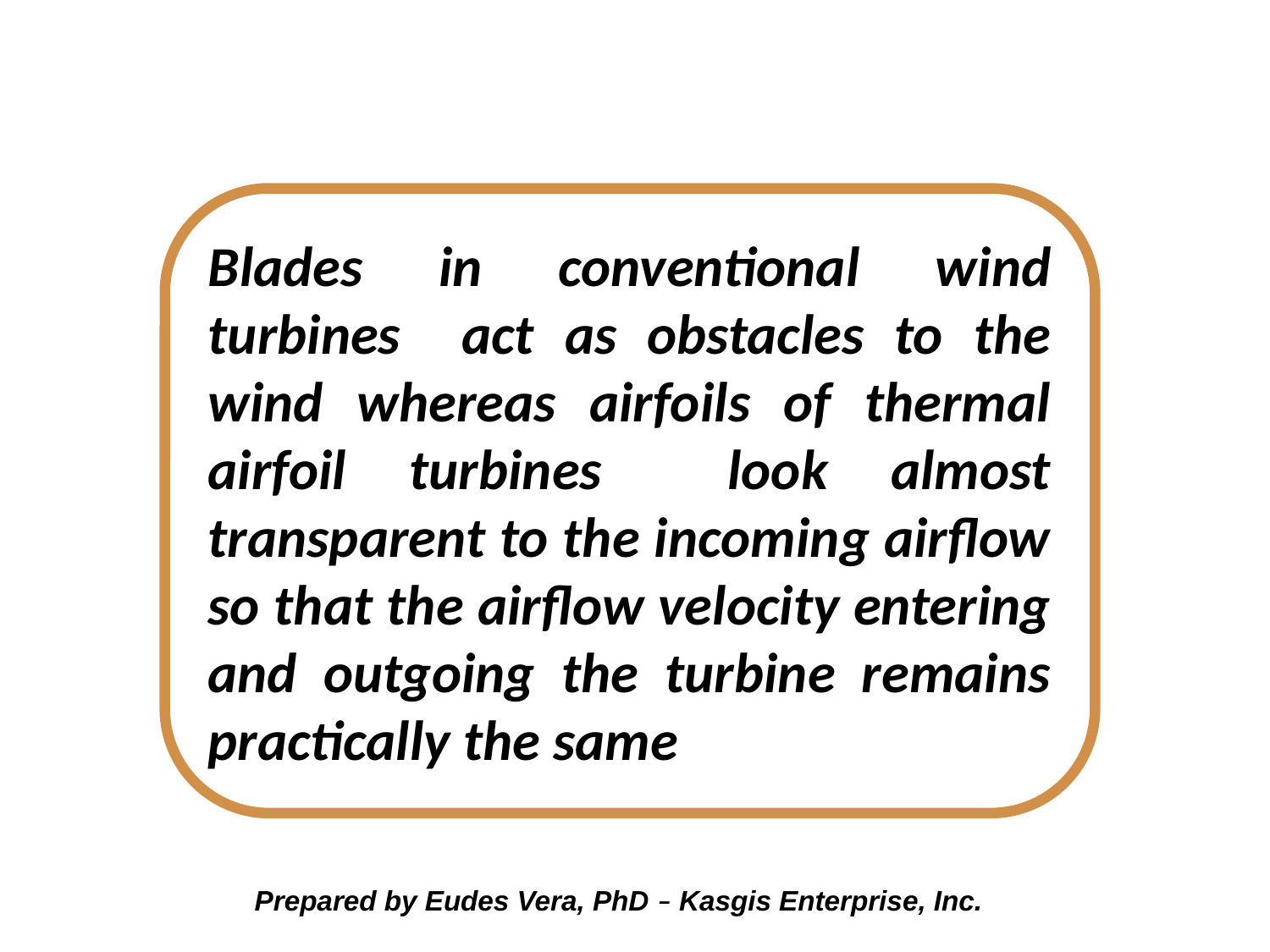

Blades in conventional wind turbines  act as obstacles to the wind whereas airfoils of thermal airfoil turbines  look almost transparent to the incoming airflow so that the airflow velocity entering and outgoing the turbine remains practically the same
      Prepared by Eudes Vera, PhD – Kasgis Enterprise, Inc.